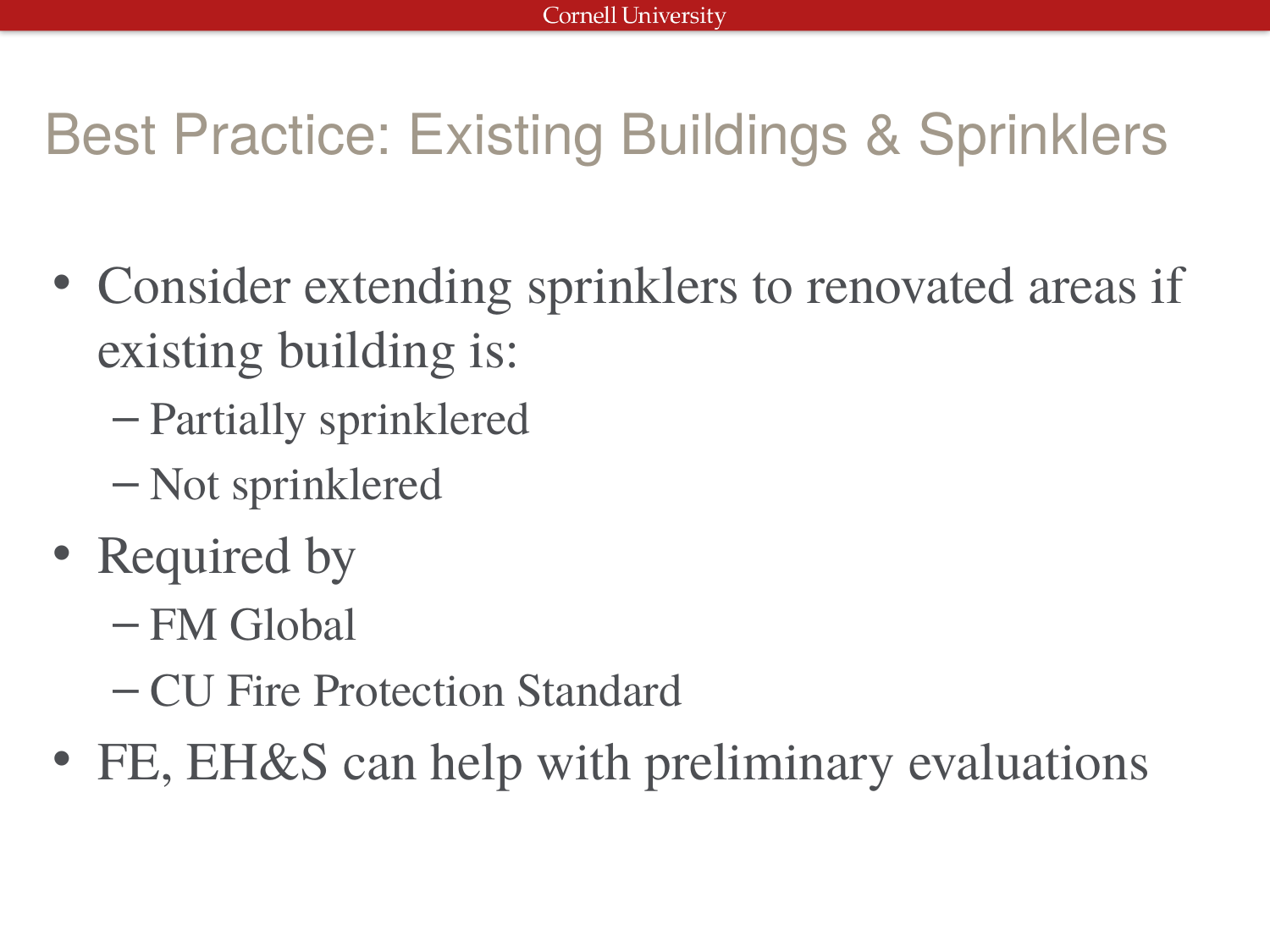

# Best Practice: Existing Buildings & Sprinklers
Consider extending sprinklers to renovated areas if existing building is:
Partially sprinklered
Not sprinklered
Required by
FM Global
CU Fire Protection Standard
FE, EH&S can help with preliminary evaluations